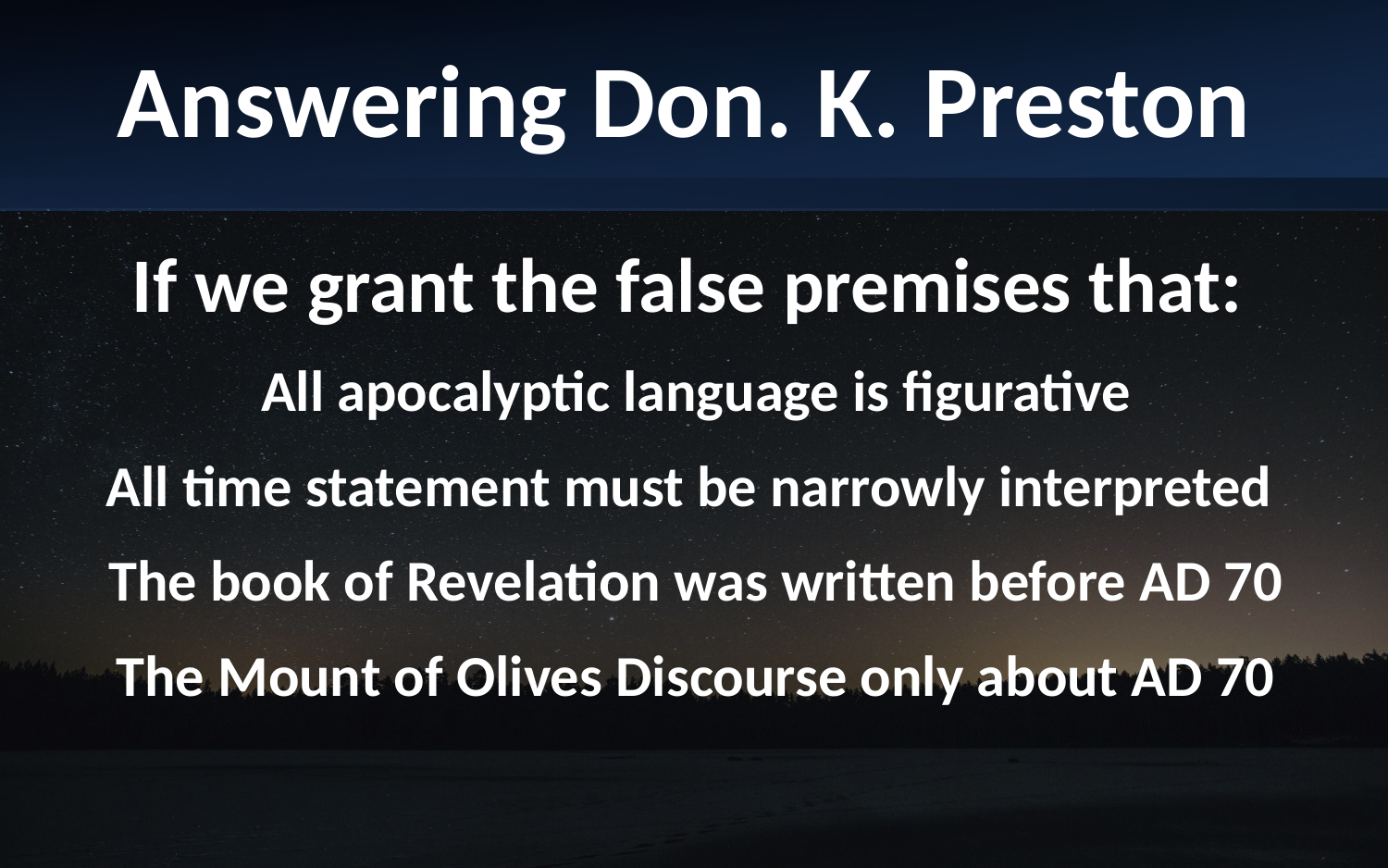

Answering Don. K. Preston
If we grant the false premises that:
All apocalyptic language is figurative
All time statement must be narrowly interpreted
The book of Revelation was written before AD 70
The Mount of Olives Discourse only about AD 70